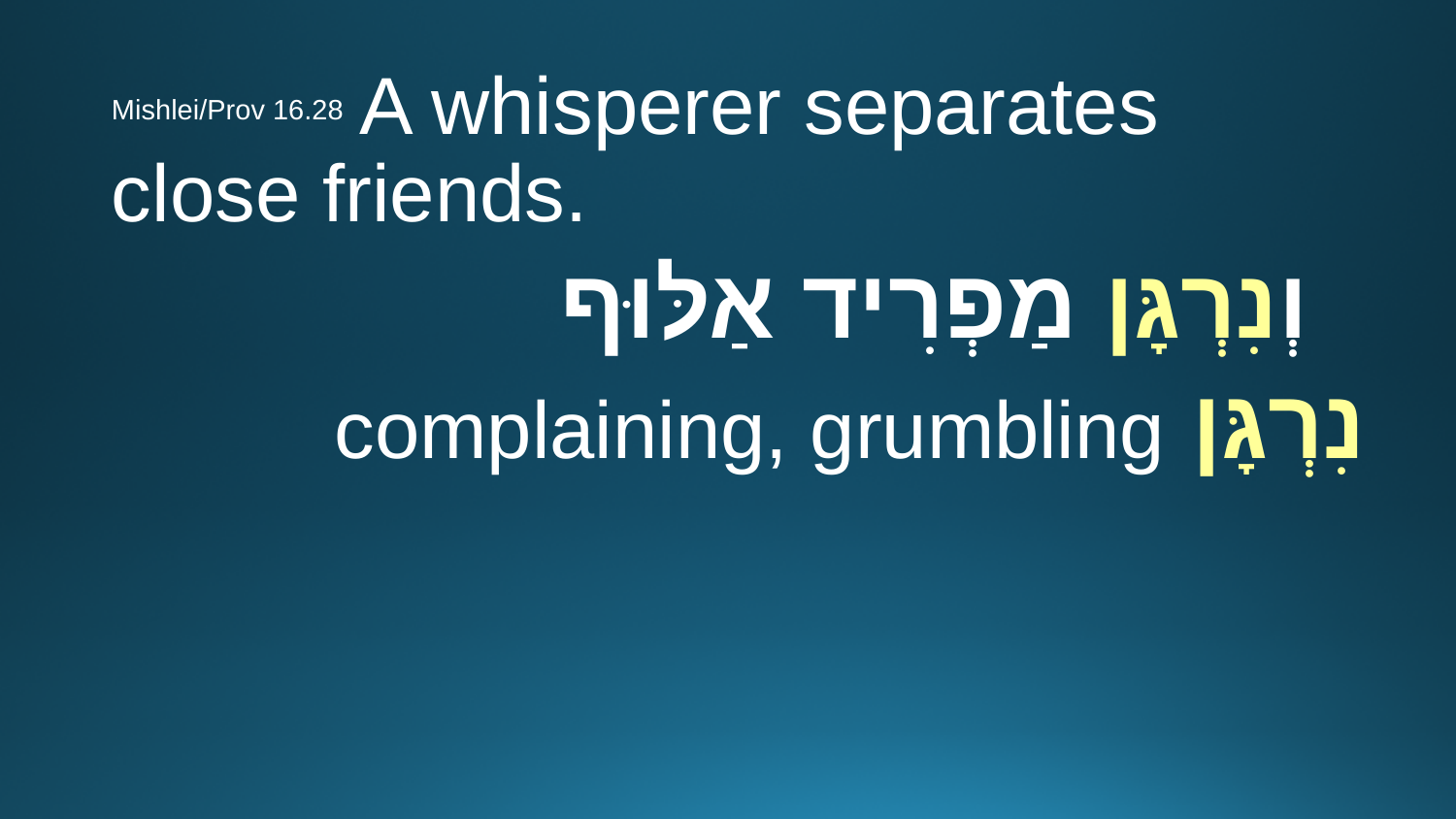

Mishlei/Prov 16.28  A whisperer separates close friends.
     וְנִרְגָּן מַפְרִיד אַלּוּף
נִרְגָּן complaining, grumbling